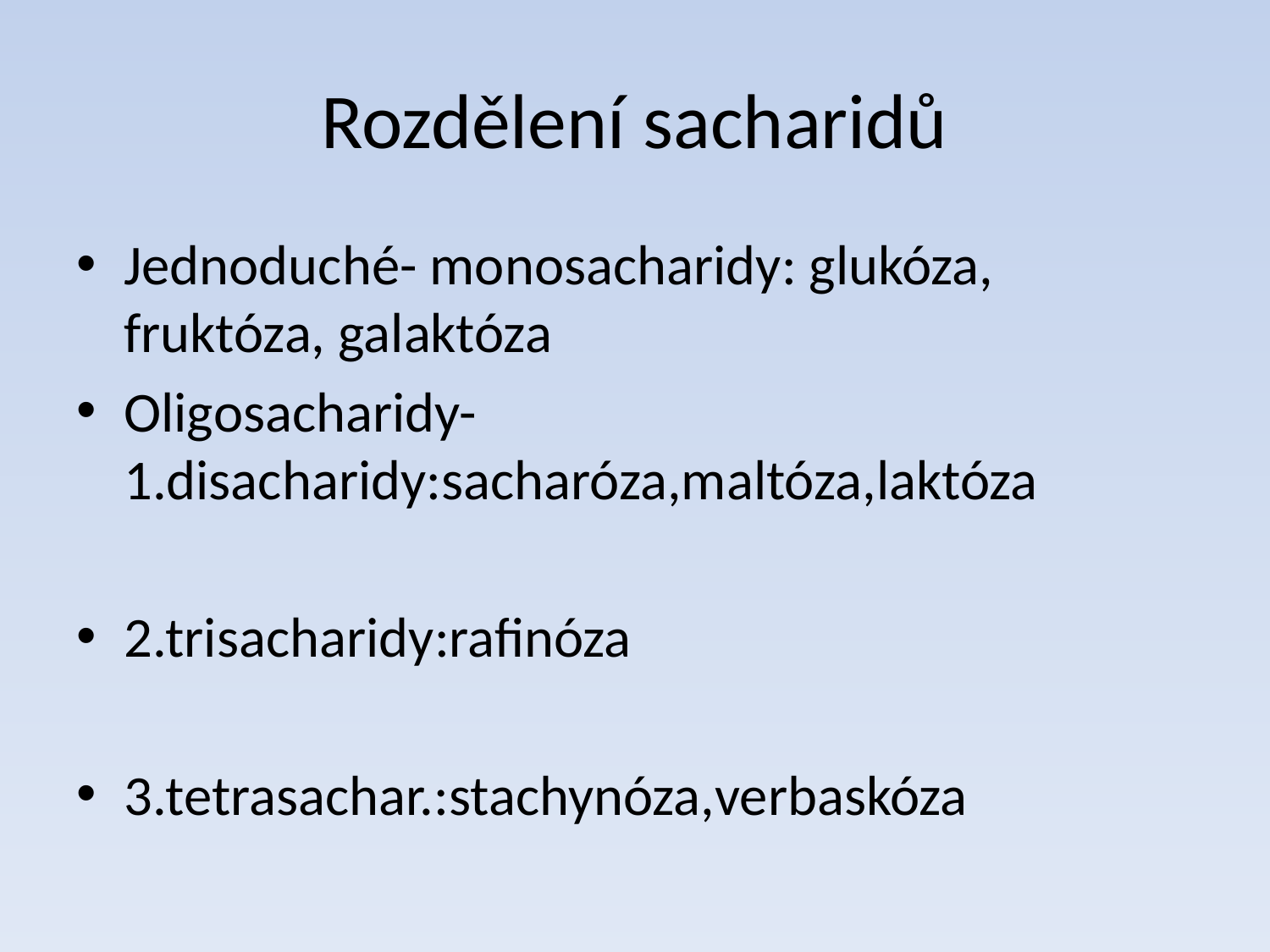

# Rozdělení sacharidů
Jednoduché- monosacharidy: glukóza, fruktóza, galaktóza
Oligosacharidy-1.disacharidy:sacharóza,maltóza,laktóza

2.trisacharidy:rafinóza

3.tetrasachar.:stachynóza,verbaskóza